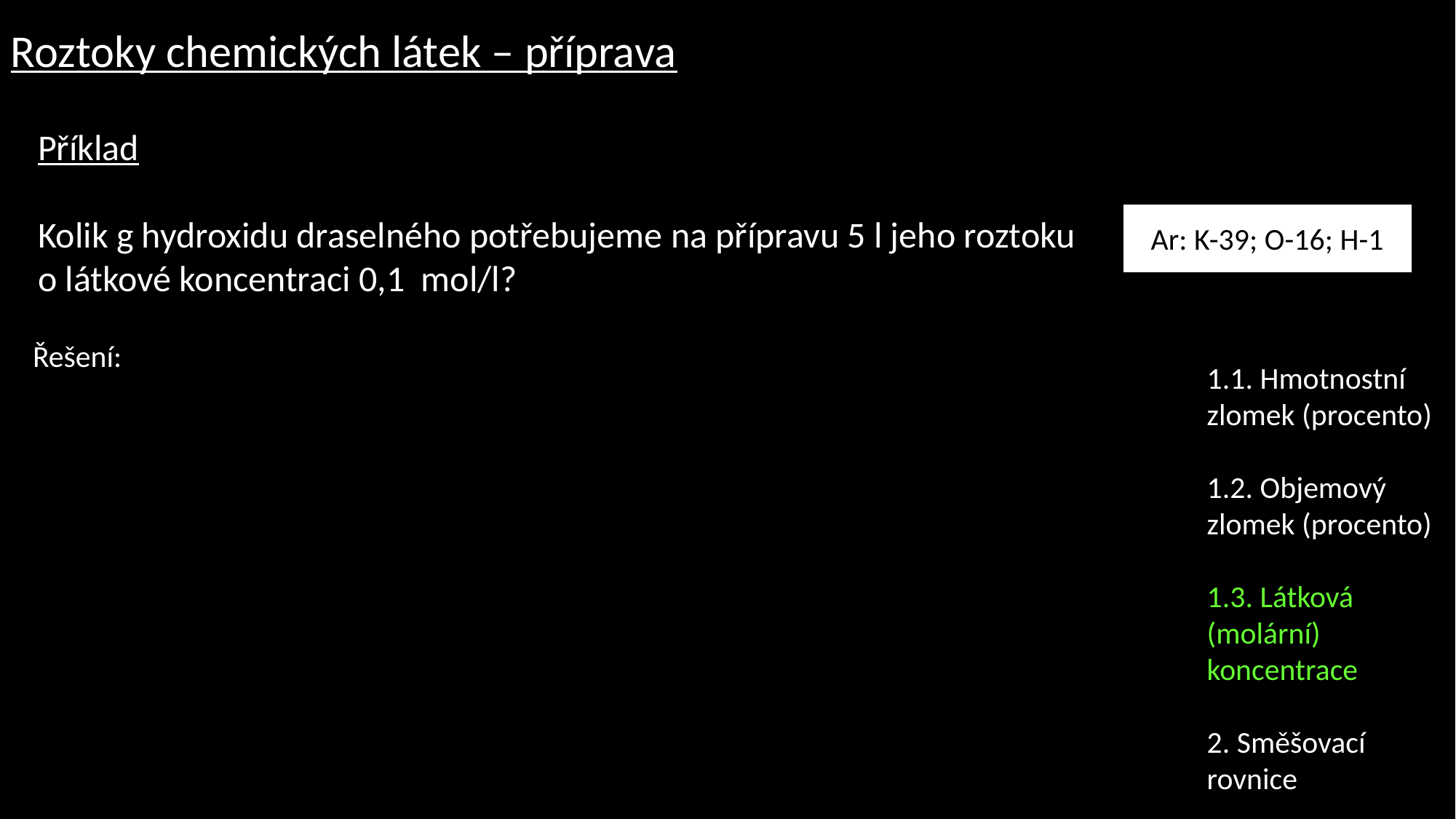

Roztoky chemických látek – příprava
Příklad

Kolik g hydroxidu draselného potřebujeme na přípravu 5 l jeho roztoku
o látkové koncentraci 0,1  mol/l?
Ar: K-39; O-16; H-1
Řešení:

1.1. Hmotnostní zlomek (procento)

1.2. Objemový zlomek (procento)

1.3. Látková (molární) koncentrace

2. Směšovací rovnice